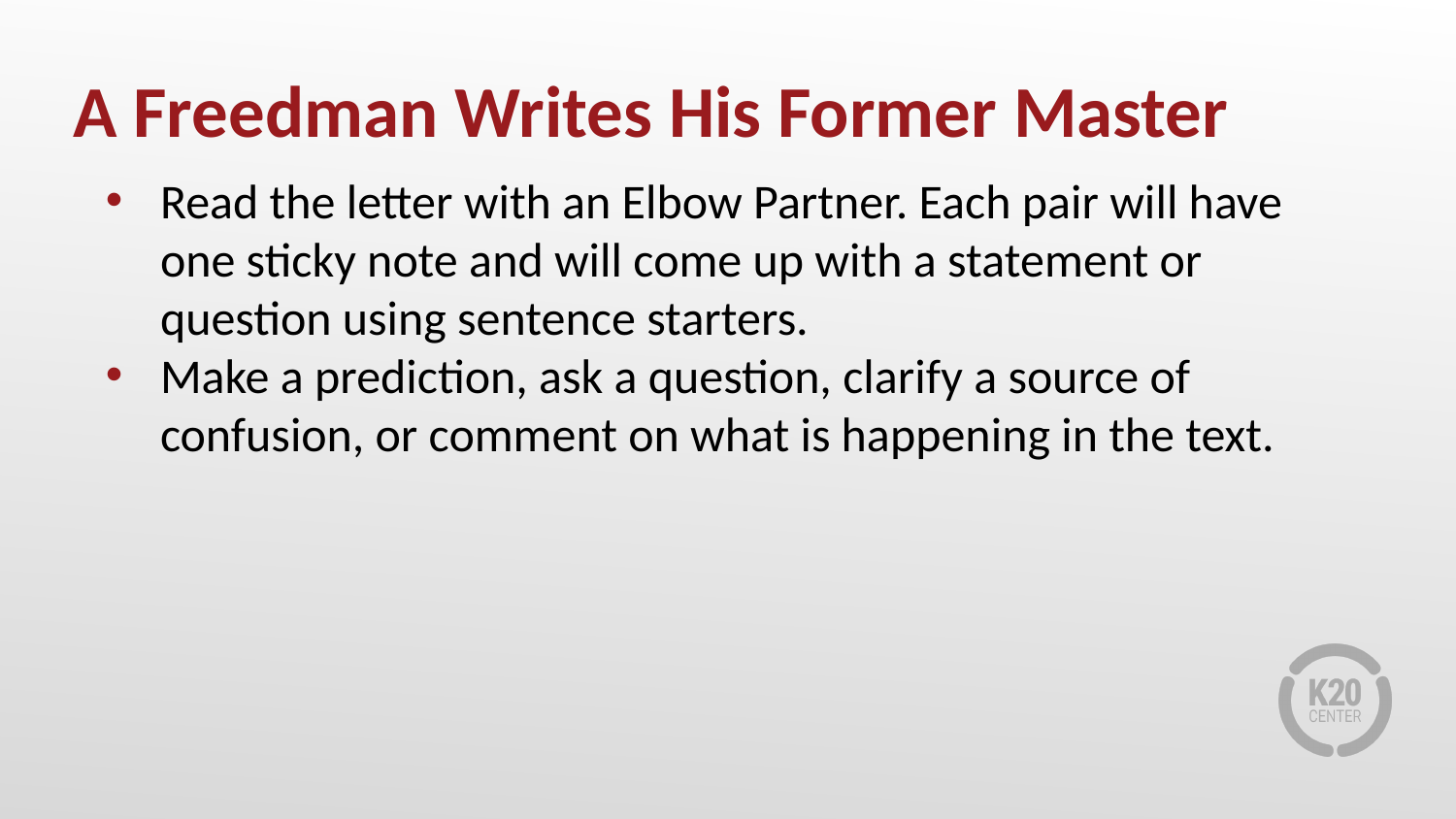

# A Freedman Writes His Former Master
Read the letter with an Elbow Partner. Each pair will have one sticky note and will come up with a statement or question using sentence starters.
Make a prediction, ask a question, clarify a source of confusion, or comment on what is happening in the text.